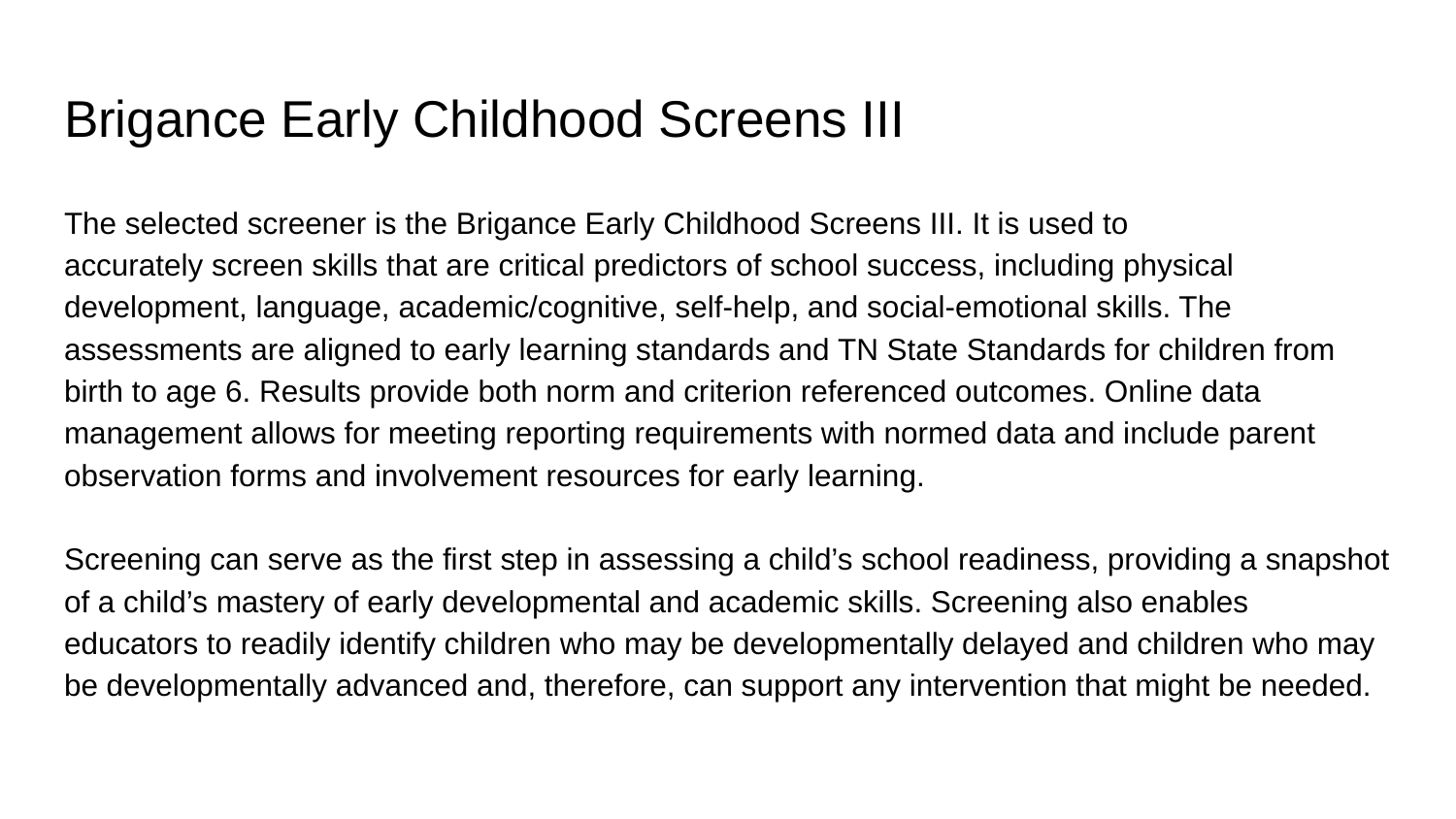

# Brigance Early Childhood Screens III
The selected screener is the Brigance Early Childhood Screens III. It is used to
accurately screen skills that are critical predictors of school success, including physical development, language, academic/cognitive, self-help, and social-emotional skills. The assessments are aligned to early learning standards and TN State Standards for children from birth to age 6. Results provide both norm and criterion referenced outcomes. Online data management allows for meeting reporting requirements with normed data and include parent observation forms and involvement resources for early learning.

Screening can serve as the first step in assessing a child’s school readiness, providing a snapshot of a child’s mastery of early developmental and academic skills. Screening also enables educators to readily identify children who may be developmentally delayed and children who may be developmentally advanced and, therefore, can support any intervention that might be needed.